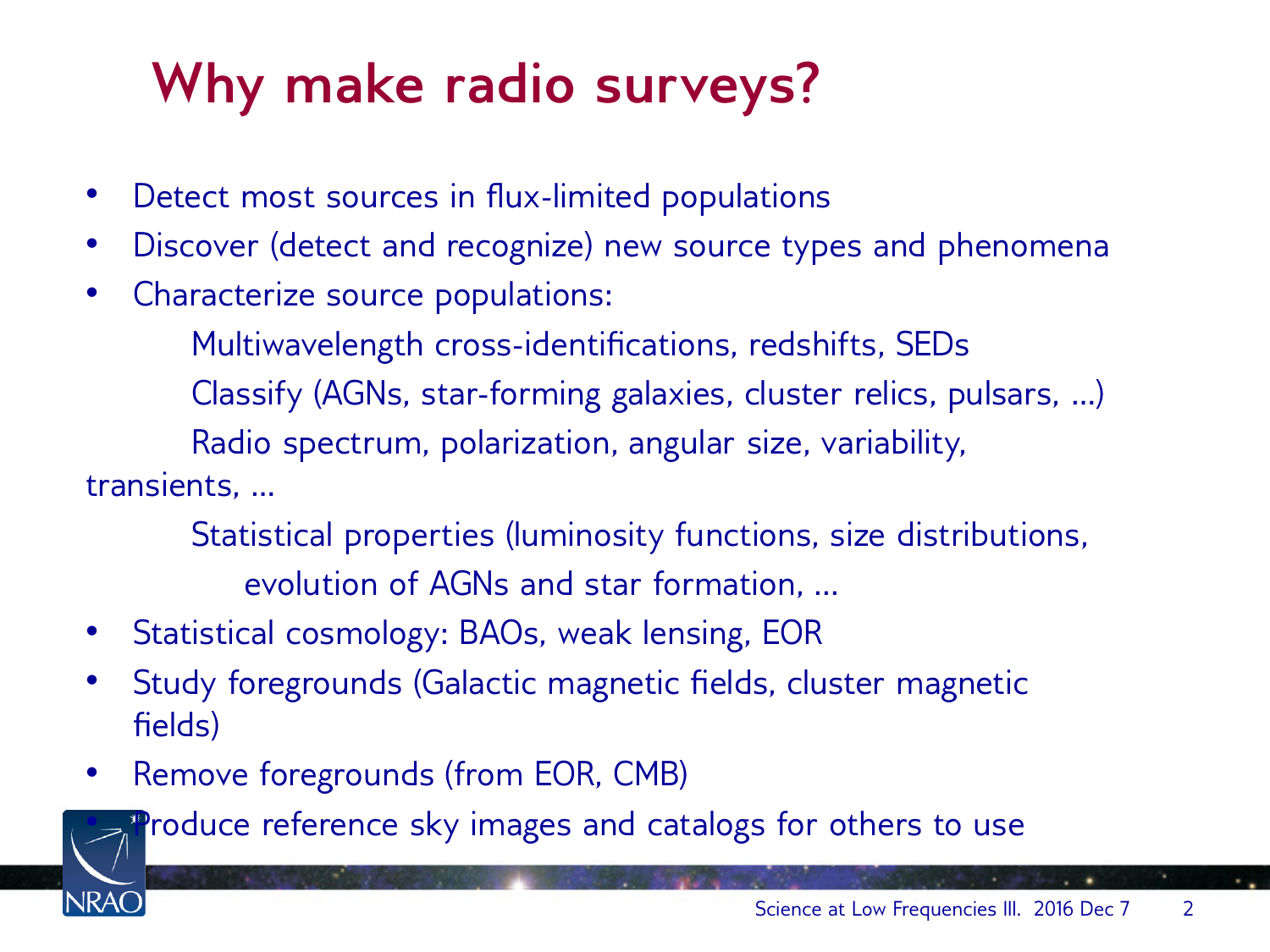

Why make radio surveys?
Detect most sources in flux-limited populations
Discover (detect and recognize) new source types and phenomena
Characterize source populations:
          Multiwavelength cross-identifications, redshifts, SEDs
          Classify (AGNs, star-forming galaxies, cluster relics, pulsars, …)
          Radio spectrum, polarization, angular size, variability, transients, …
          Statistical properties (luminosity functions, size distributions,
               evolution of AGNs and star formation, ...
Statistical cosmology: BAOs, weak lensing, EOR
Study foregrounds (Galactic magnetic fields, cluster magnetic fields)
Remove foregrounds (from EOR, CMB)
Produce reference sky images and catalogs for others to use

Science at Low Frequencies III.  2016 Dec 7
2